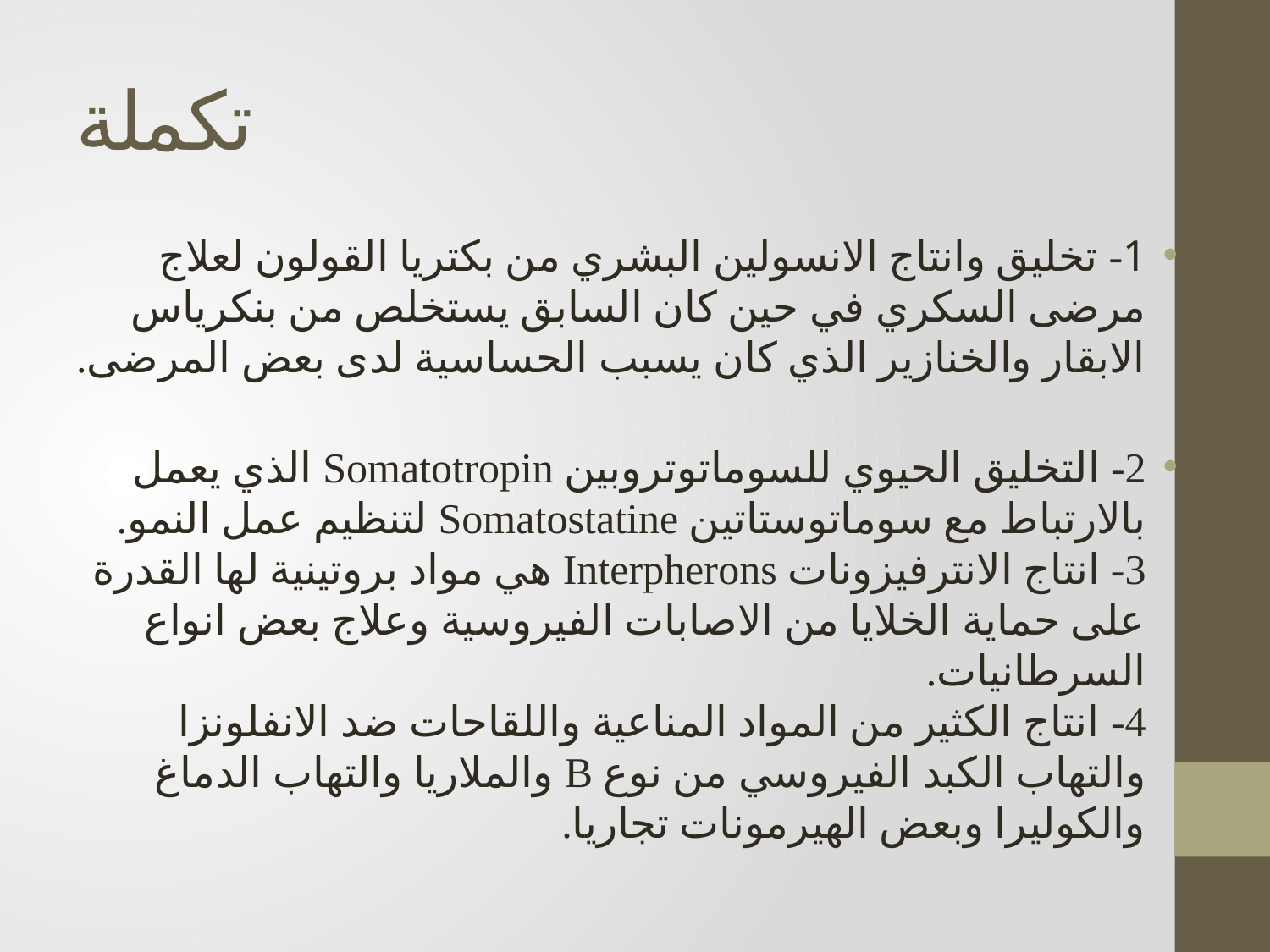

# تكملة
1- تخليق وانتاج الانسولين البشري من بكتريا القولون لعلاج مرضى السكري في حين كان السابق يستخلص من بنكرياس الابقار والخنازير الذي كان يسبب الحساسية لدى بعض المرضى.
2- التخليق الحيوي للسوماتوتروبين Somatotropin الذي يعمل بالارتباط مع سوماتوستاتين Somatostatine لتنظيم عمل النمو.
3- انتاج الانترفيزونات Interpherons هي مواد بروتينية لها القدرة على حماية الخلايا من الاصابات الفيروسية وعلاج بعض انواع السرطانيات.
4- انتاج الكثير من المواد المناعية واللقاحات ضد الانفلونزا والتهاب الكبد الفيروسي من نوع B والملاريا والتهاب الدماغ والكوليرا وبعض الهيرمونات تجاريا.